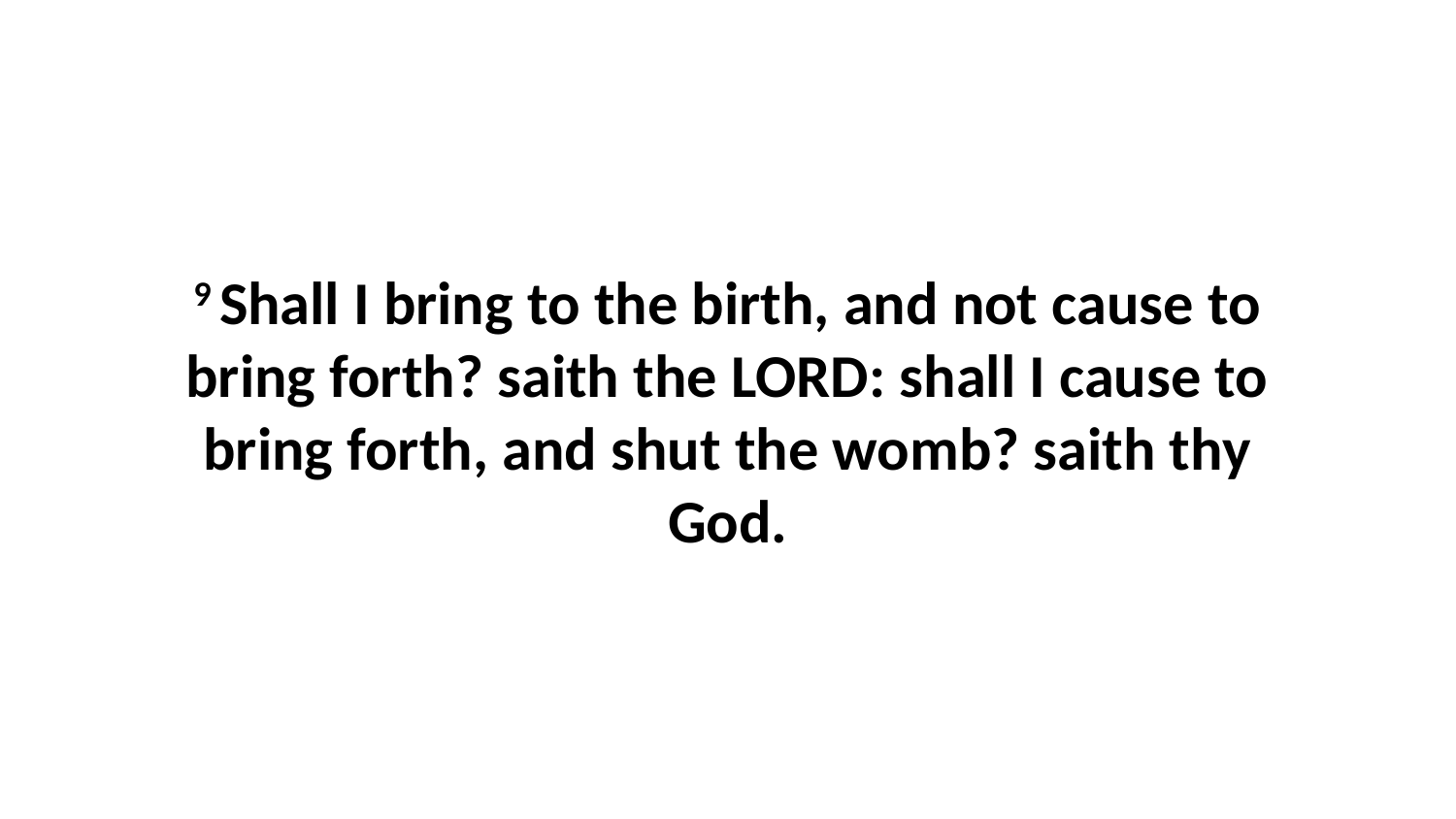

9 Shall I bring to the birth, and not cause to bring forth? saith the LORD: shall I cause to bring forth, and shut the womb? saith thy God.